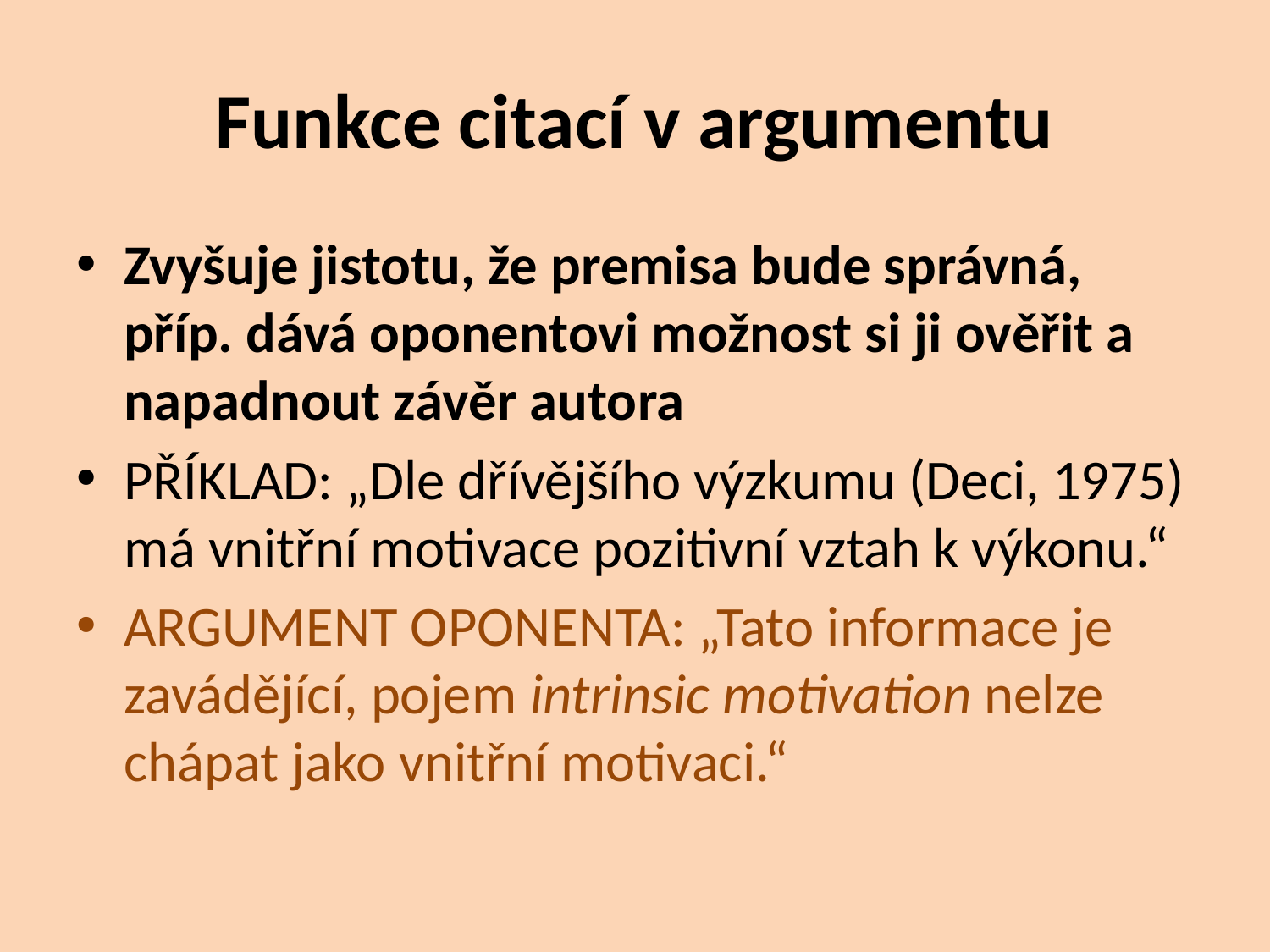

# Funkce citací v argumentu
Zvyšuje jistotu, že premisa bude správná, příp. dává oponentovi možnost si ji ověřit a napadnout závěr autora
PŘÍKLAD: „Dle dřívějšího výzkumu (Deci, 1975) má vnitřní motivace pozitivní vztah k výkonu.“
ARGUMENT OPONENTA: „Tato informace je zavádějící, pojem intrinsic motivation nelze chápat jako vnitřní motivaci.“